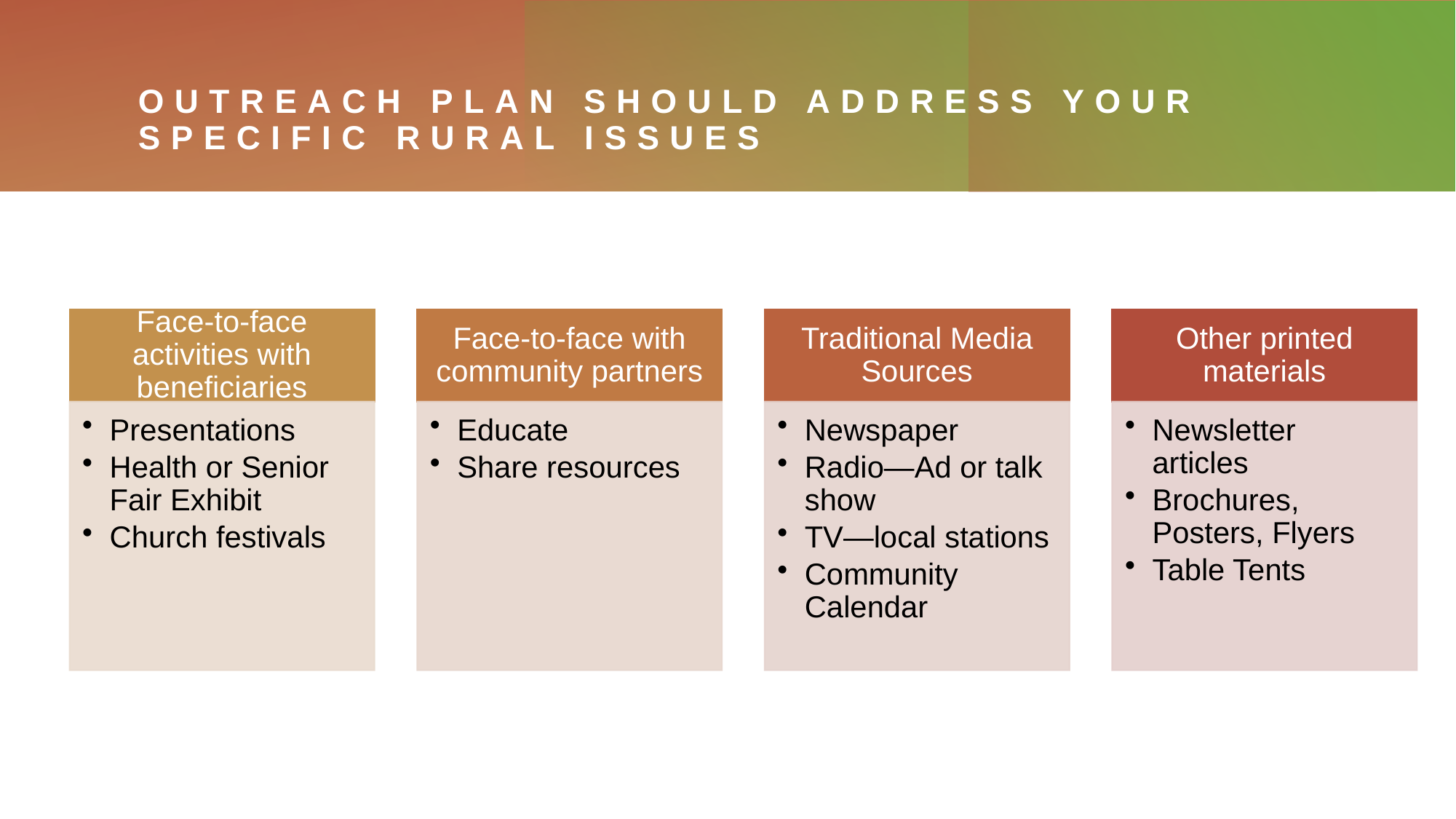

# Outreach Plan Should address your specific rural issues
Face-to-face activities with beneficiaries
Presentations
Health or Senior Fair Exhibit
Church festivals
Face-to-face with community partners
Educate
Share resources
Traditional Media Sources
Newspaper
Radio—Ad or talk show
TV—local stations
Community Calendar
Other printed materials
Newsletter articles
Brochures, Posters, Flyers
Table Tents